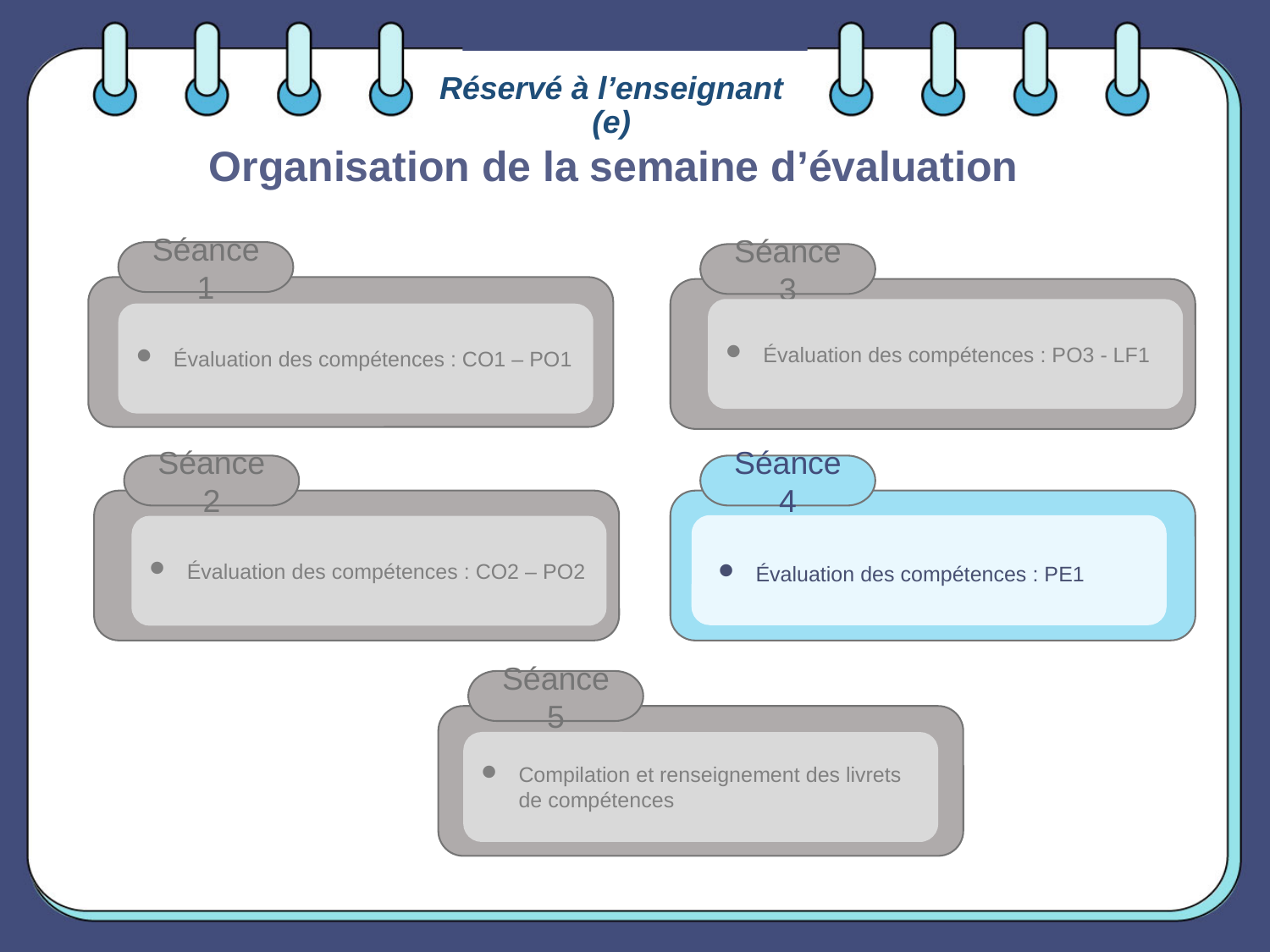

Réservé à l’enseignant (e)
# Organisation de la semaine d’évaluation
Séance 1
Séance 3

Évaluation des compétences : PO3 - LF1
Évaluation des compétences : CO1 – PO1
Séance 2
Séance 4

Évaluation des compétences : CO2 – PO2
Évaluation des compétences : PE1
Séance 5

Compilation et renseignement des livrets de compétences